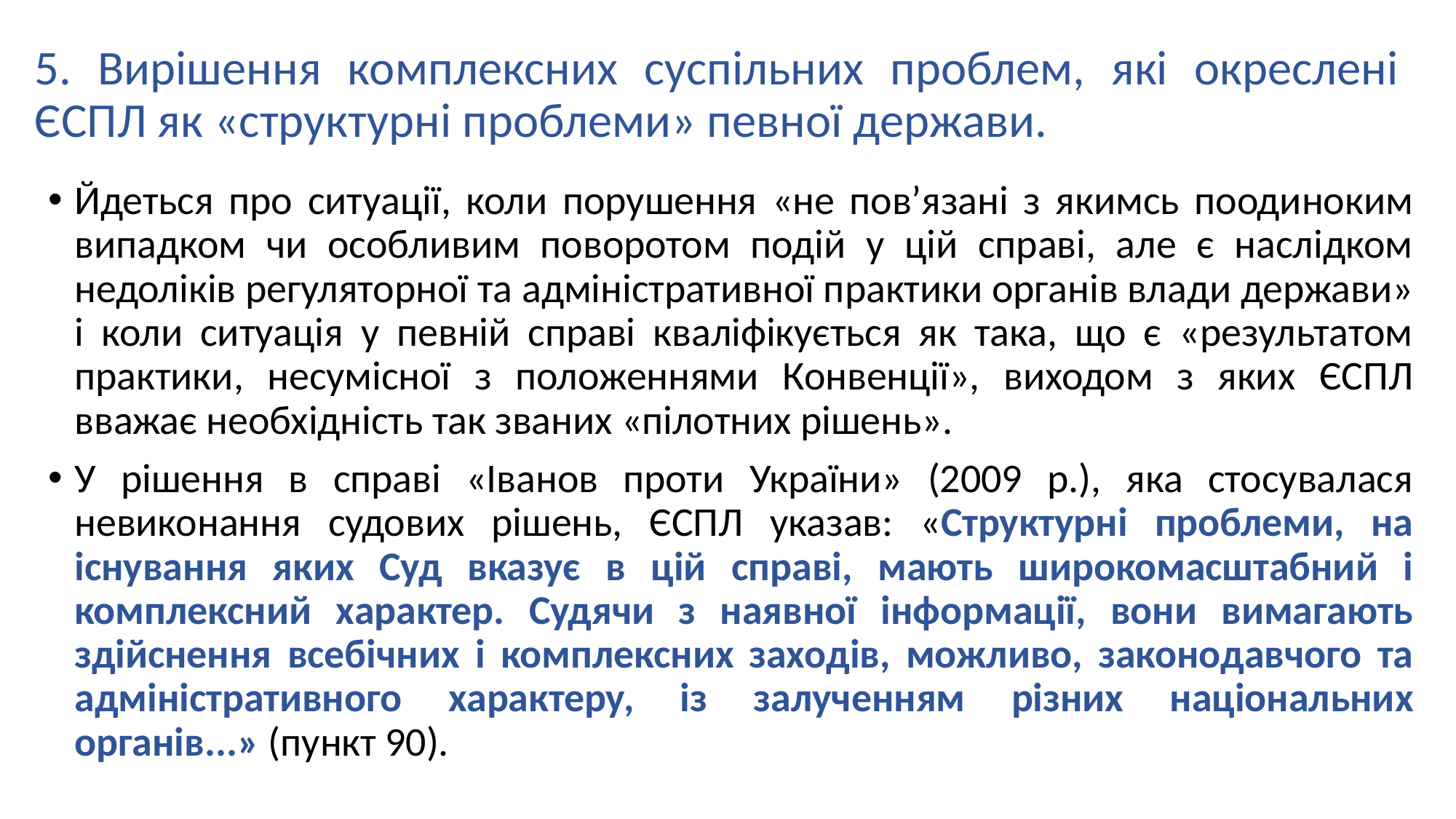

# 5. Вирішення комплексних суспільних проблем, які окреслені ЄСПЛ як «структурні проблеми» певної держави.
Йдеться про ситуації, коли порушення «не пов’язані з якимсь поодиноким випадком чи особливим поворотом подій у цій справі, але є наслідком недоліків регуляторної та адміністративної практики органів влади держави» і коли ситуація у певній справі кваліфікується як така, що є «результатом практики, несумісної з положеннями Конвенції», виходом з яких ЄСПЛ вважає необхідність так званих «пілотних рішень».
У рішення в справі «Іванов проти України» (2009 р.), яка стосувалася невиконання судових рішень, ЄСПЛ указав: «Структурні проблеми, на існування яких Суд вказує в цій справі, мають широкомасштабний і комплексний характер. Судячи з наявної інформації, вони вимагають здійснення всебічних і комплексних заходів, можливо, законодавчого та адміністративного характеру, із залученням різних національних органів...» (пункт 90).